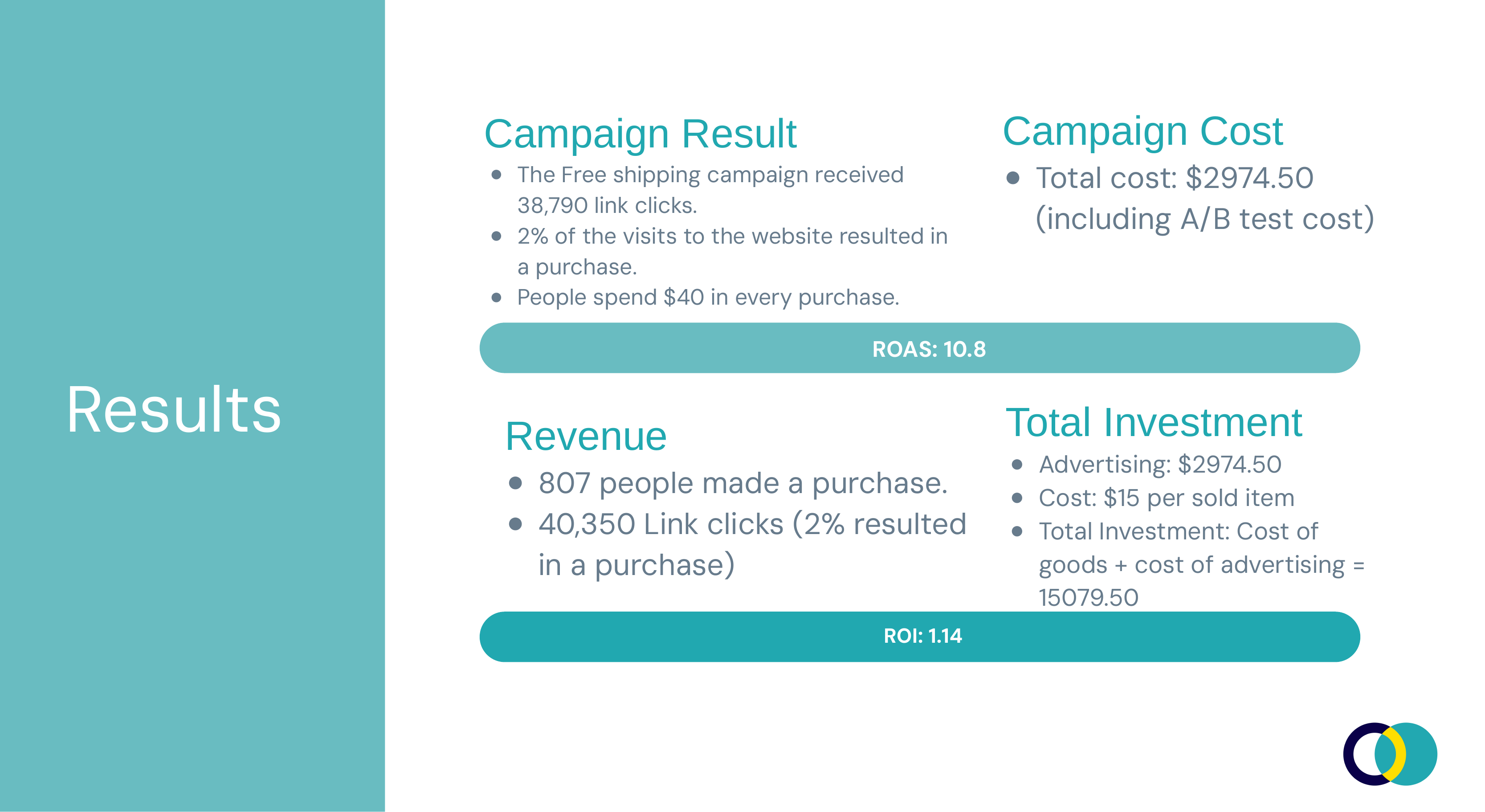

Campaign Cost
Total cost: $2974.50 (including A/B test cost)
Campaign Result
The Free shipping campaign received 38,790 link clicks.
2% of the visits to the website resulted in a purchase.
People spend $40 in every purchase.

# Results

ROAS: 10.8
Total Investment
Advertising: $2974.50
Cost: $15 per sold item
Total Investment: Cost of goods + cost of advertising = 15079.50
Revenue
807 people made a purchase.
40,350 Link clicks (2% resulted in a purchase)

ROI: 1.14